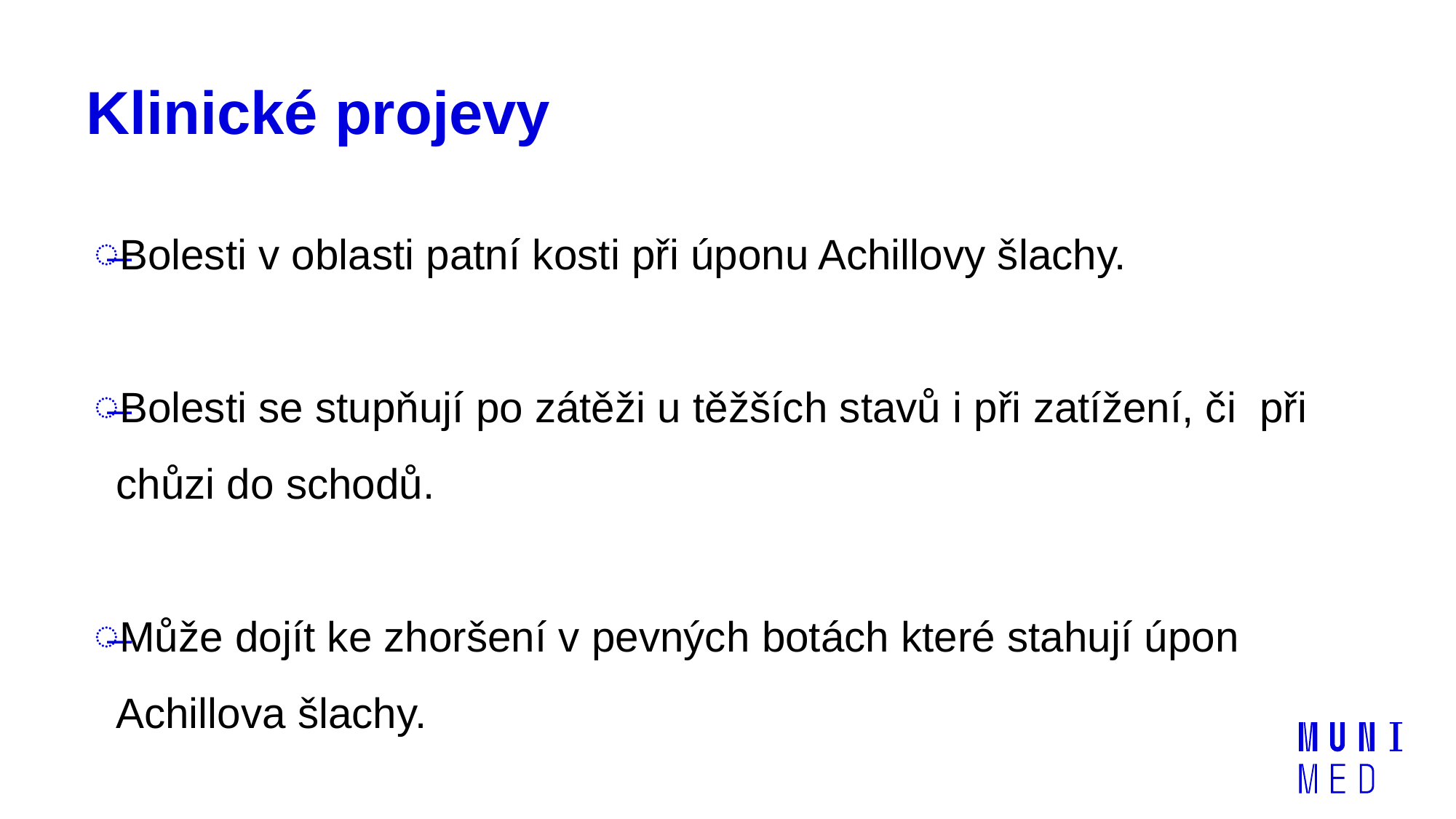

# Klinické projevy
Bolesti v oblasti patní kosti při úponu Achillovy šlachy.
Bolesti se stupňují po zátěži u těžších stavů i při zatížení, či  při chůzi do schodů.
Může dojít ke zhoršení v pevných botách které stahují úpon Achillova šlachy.
otlaky v oblasti zadní části patní kosti
někdy až mokvavé infikované tylomy